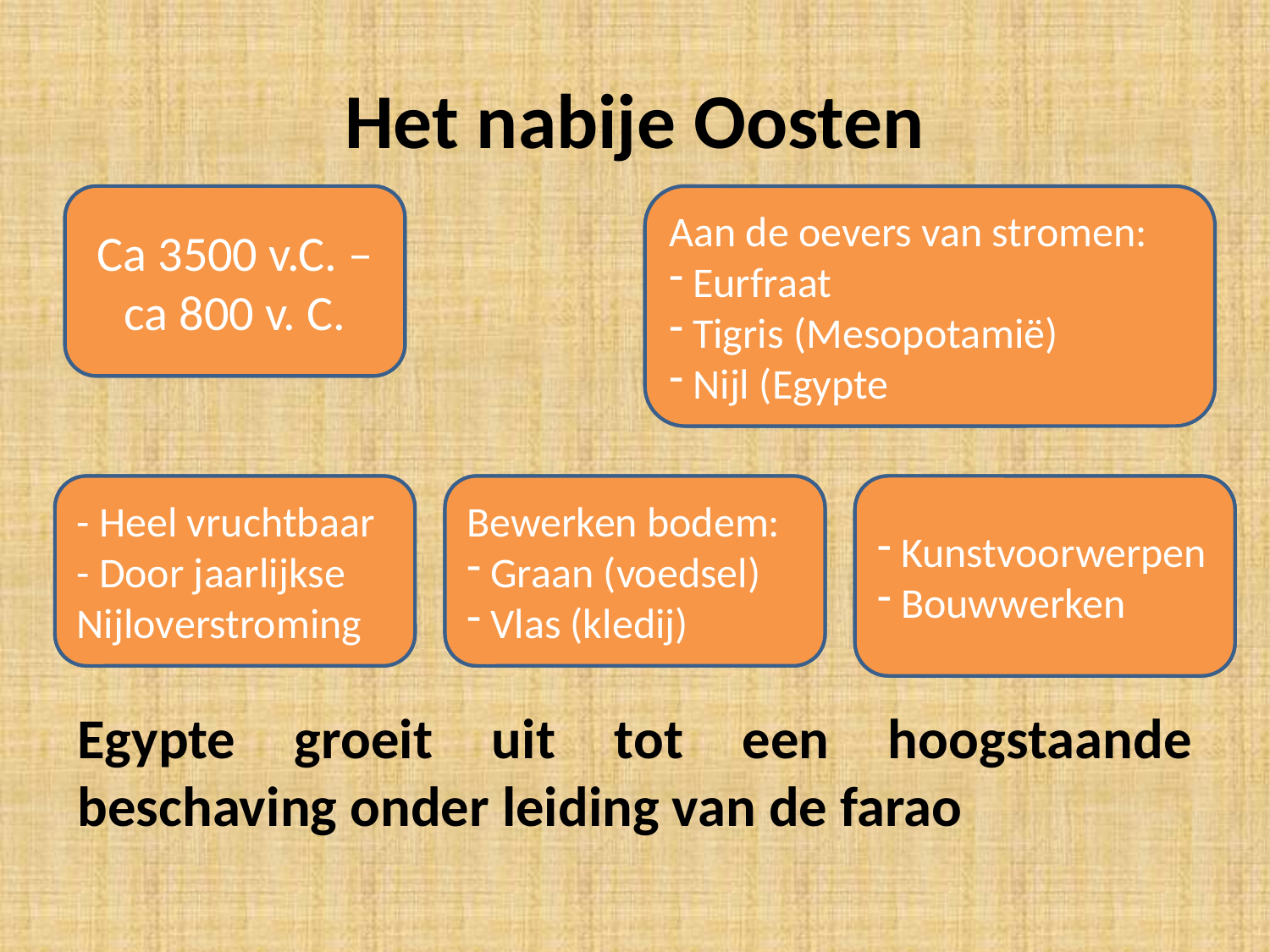

# Het nabije Oosten
Periode
Ca 3500 v.C. – ca 800 v. C.
Oudste beschavingen ontwikkelen zich
Aan de oevers van stromen:
 Eurfraat
 Tigris (Mesopotamië)
 Nijl (Egypte

Egypte
- Heel vruchtbaar
- Door jaarlijkse Nijloverstroming
 Boeren
Bewerken bodem:
 Graan (voedsel)
 Vlas (kledij)
Ambachtlui
 Kunstvoorwerpen
 Bouwwerken
Egypte groeit uit tot een hoogstaande beschaving onder leiding van de farao